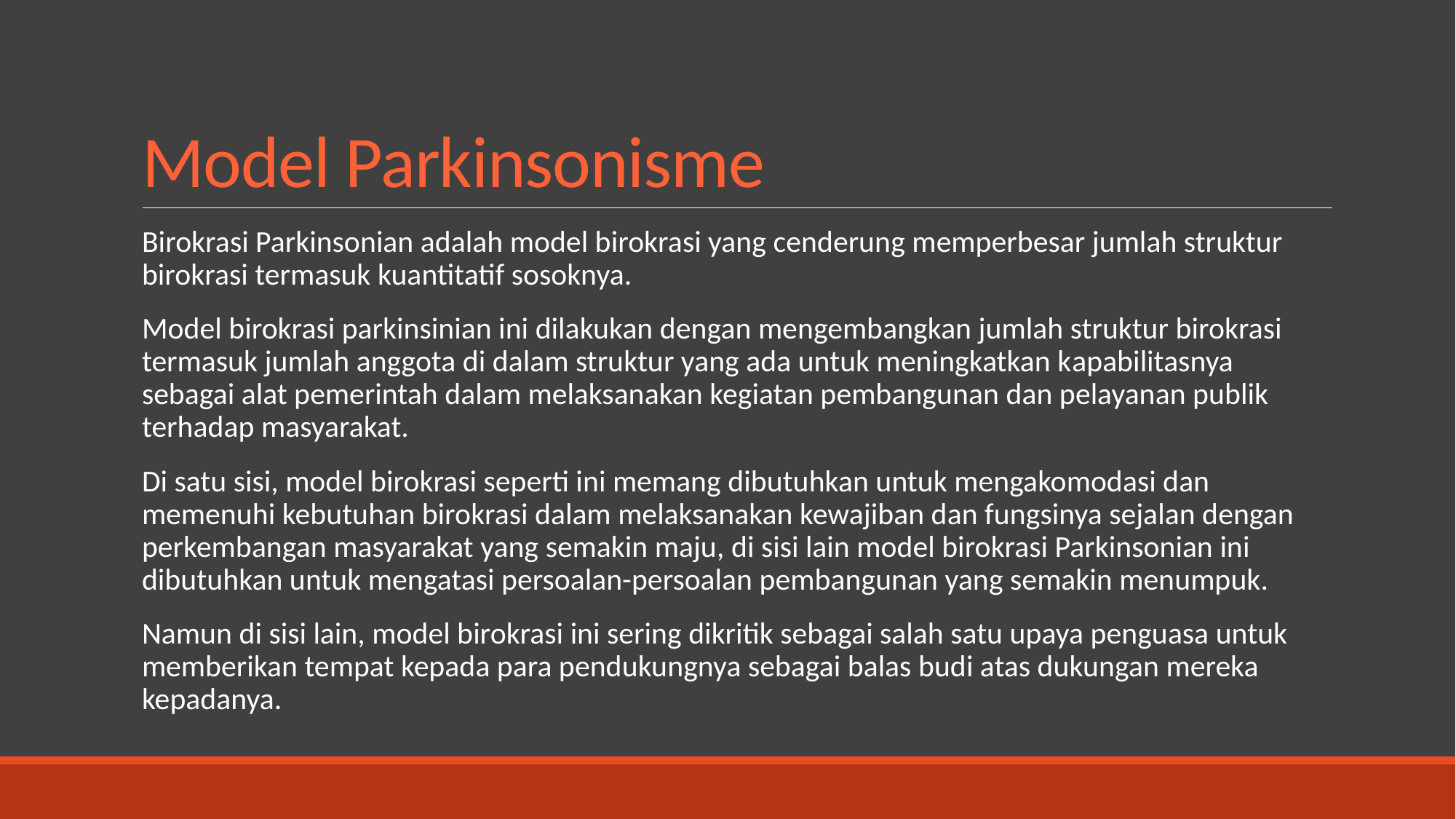

# Model Parkinsonisme
Birokrasi Parkinsonian adalah model birokrasi yang cenderung memperbesar jumlah struktur birokrasi termasuk kuantitatif sosoknya.
Model birokrasi parkinsinian ini dilakukan dengan mengembangkan jumlah struktur birokrasi termasuk jumlah anggota di dalam struktur yang ada untuk meningkatkan kapabilitasnya sebagai alat pemerintah dalam melaksanakan kegiatan pembangunan dan pelayanan publik terhadap masyarakat.
Di satu sisi, model birokrasi seperti ini memang dibutuhkan untuk mengakomodasi dan memenuhi kebutuhan birokrasi dalam melaksanakan kewajiban dan fungsinya sejalan dengan perkembangan masyarakat yang semakin maju, di sisi lain model birokrasi Parkinsonian ini dibutuhkan untuk mengatasi persoalan-persoalan pembangunan yang semakin menumpuk.
Namun di sisi lain, model birokrasi ini sering dikritik sebagai salah satu upaya penguasa untuk memberikan tempat kepada para pendukungnya sebagai balas budi atas dukungan mereka kepadanya.